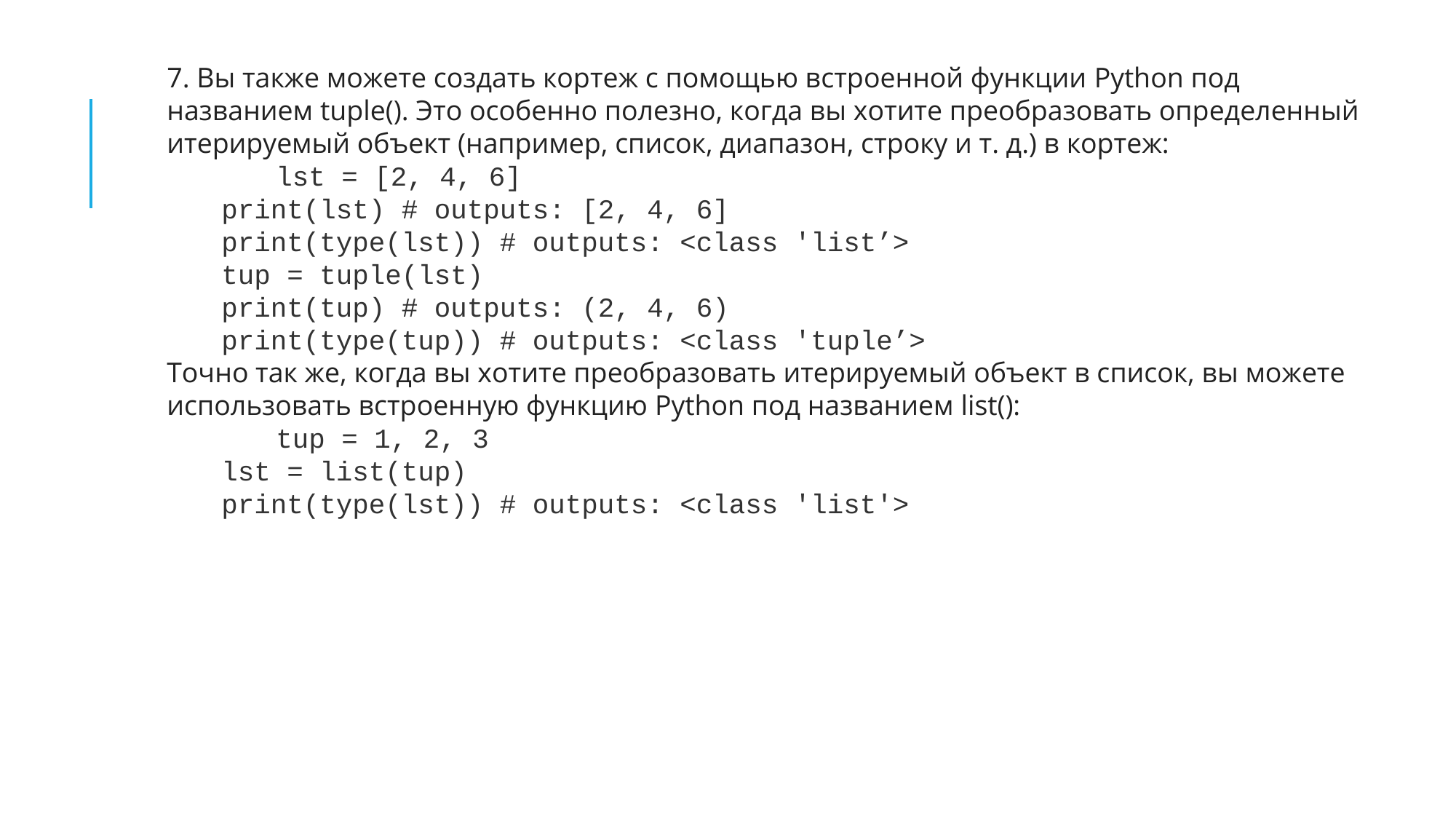

7. Вы также можете создать кортеж с помощью встроенной функции Python под названием tuple(). Это особенно полезно, когда вы хотите преобразовать определенный итерируемый объект (например, список, диапазон, строку и т. д.) в кортеж:
	lst = [2, 4, 6]
print(lst) # outputs: [2, 4, 6]
print(type(lst)) # outputs: <class 'list’>
tup = tuple(lst)
print(tup) # outputs: (2, 4, 6)
print(type(tup)) # outputs: <class 'tuple’>
Точно так же, когда вы хотите преобразовать итерируемый объект в список, вы можете использовать встроенную функцию Python под названием list():
	tup = 1, 2, 3
lst = list(tup)
print(type(lst)) # outputs: <class 'list'>